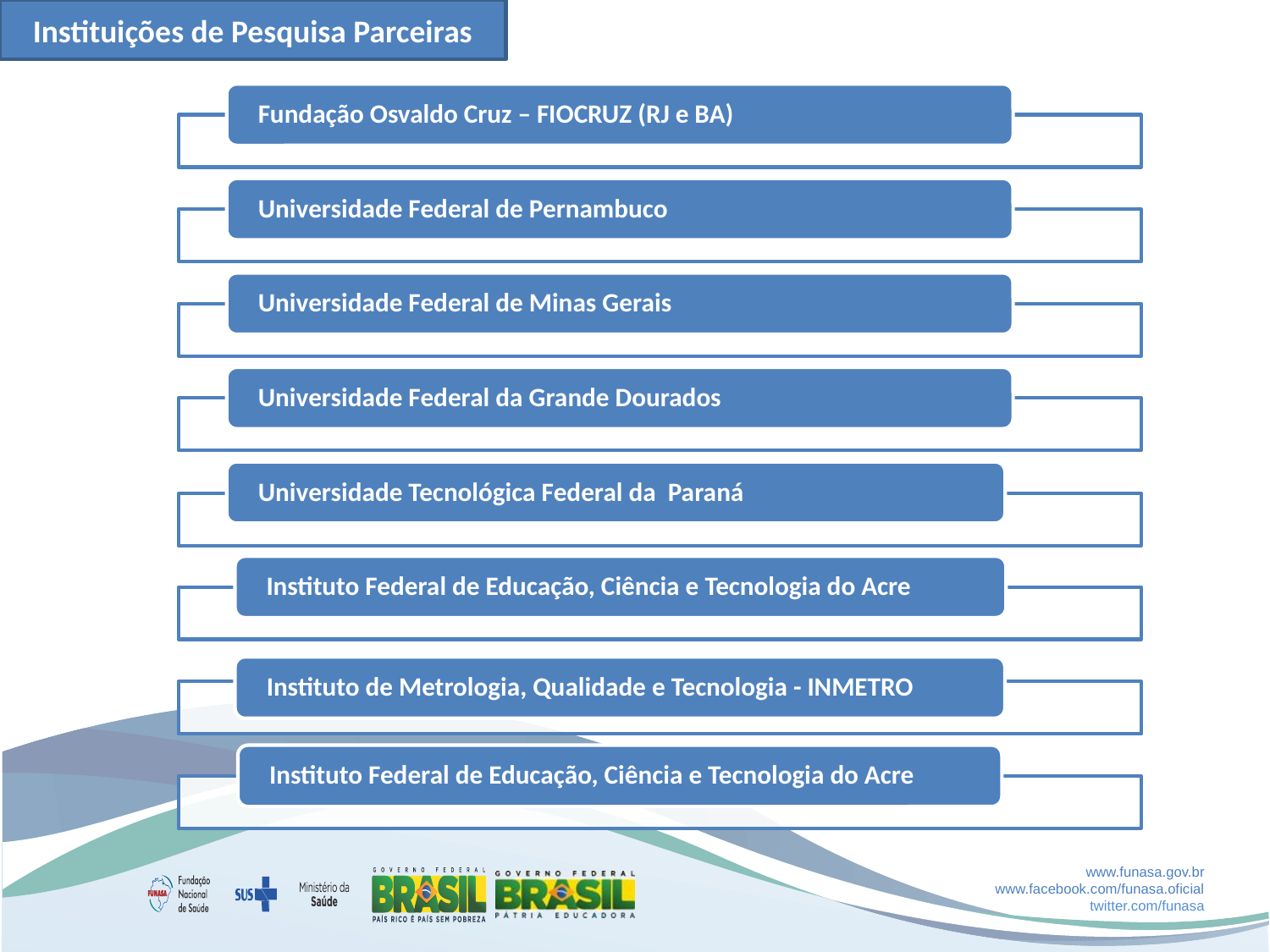

Instituições de Pesquisa Parceiras
Fundação Osvaldo Cruz – FIOCRUZ (RJ e BA)
Universidade Federal de Pernambuco
Universidade Federal de Minas Gerais
Universidade Federal da Grande Dourados
Universidade Tecnológica Federal da  Paraná
Instituto Federal de Educação, Ciência e Tecnologia do Acre
Instituto de Metrologia, Qualidade e Tecnologia - INMETRO
Instituto Federal de Educação, Ciência e Tecnologia do Acre